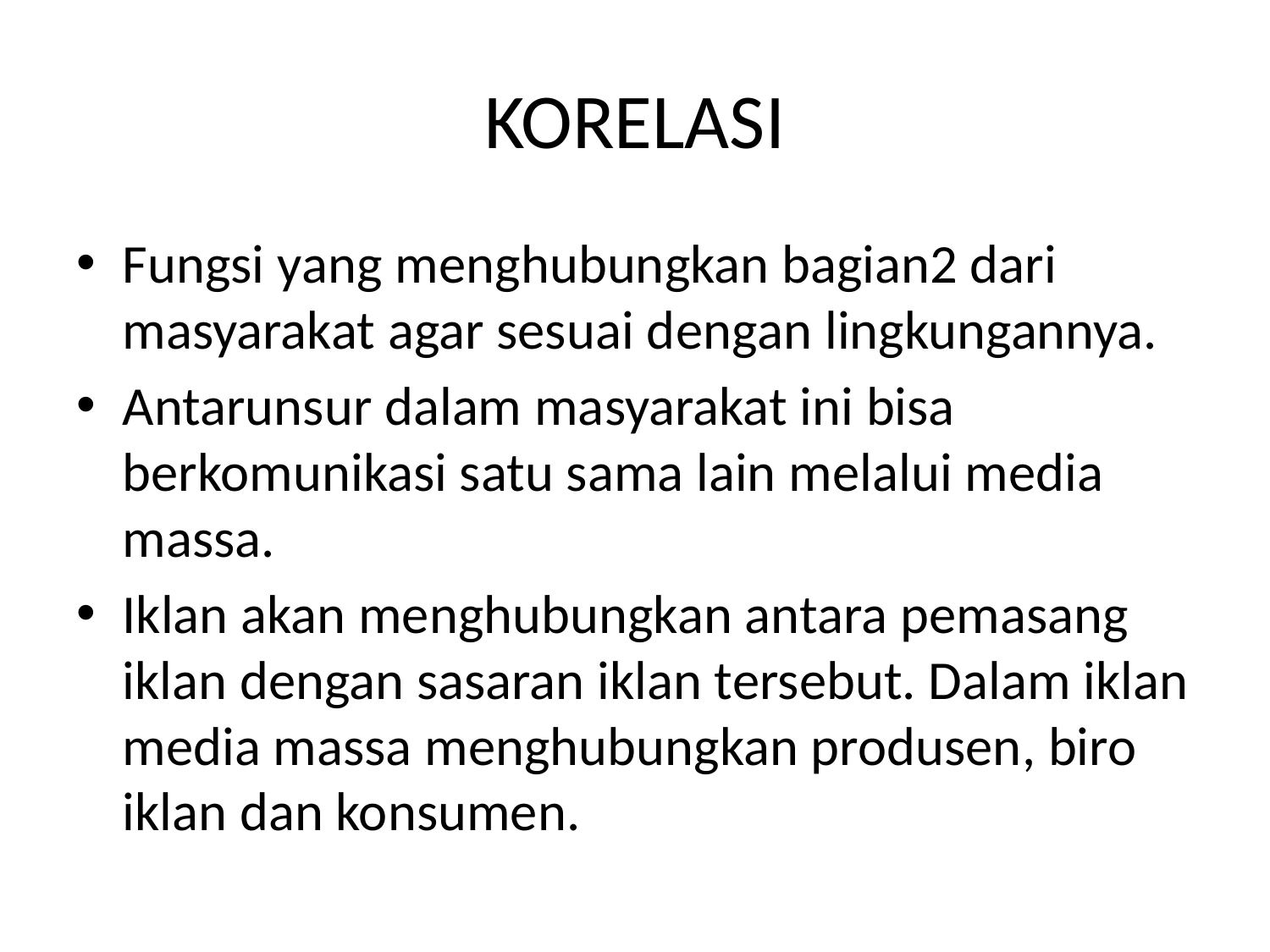

# KORELASI
Fungsi yang menghubungkan bagian2 dari masyarakat agar sesuai dengan lingkungannya.
Antarunsur dalam masyarakat ini bisa berkomunikasi satu sama lain melalui media massa.
Iklan akan menghubungkan antara pemasang iklan dengan sasaran iklan tersebut. Dalam iklan media massa menghubungkan produsen, biro iklan dan konsumen.